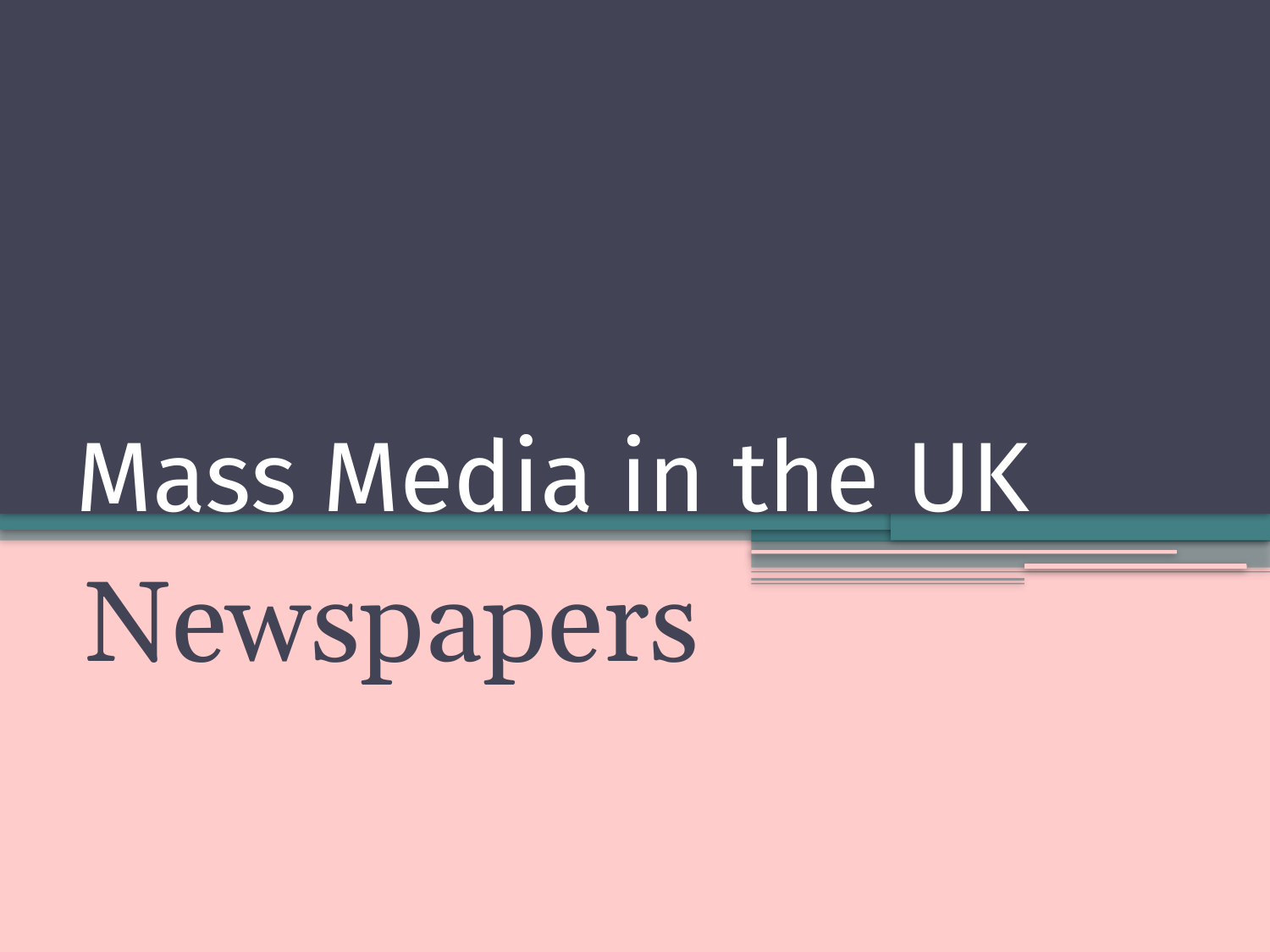

# Mass Media in the UK
Newspapers